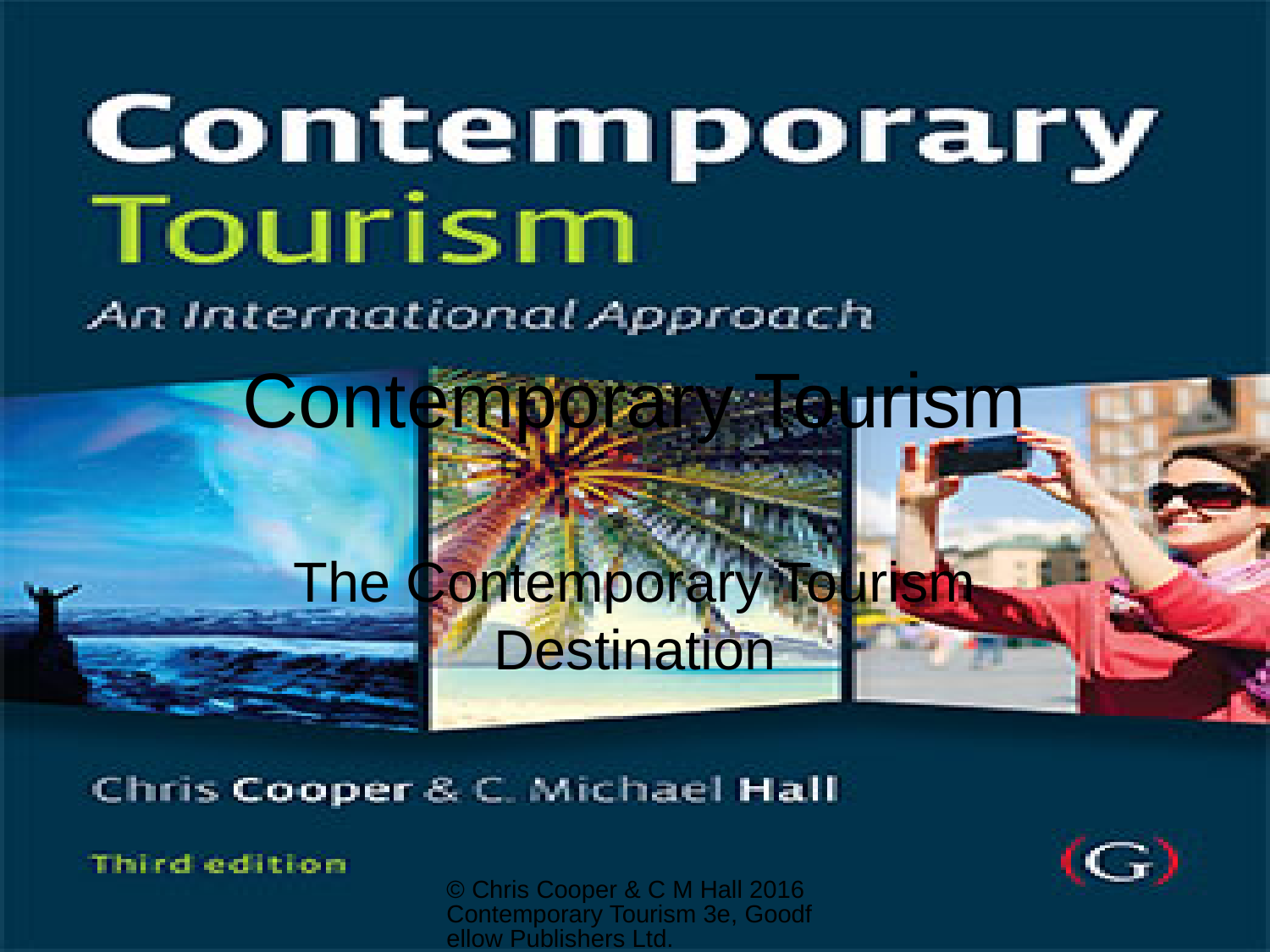

# Contemporary Tourism
The Contemporary Tourism Destination
© Chris Cooper & C M Hall 2016 Contemporary Tourism 3e, Goodfellow Publishers Ltd.